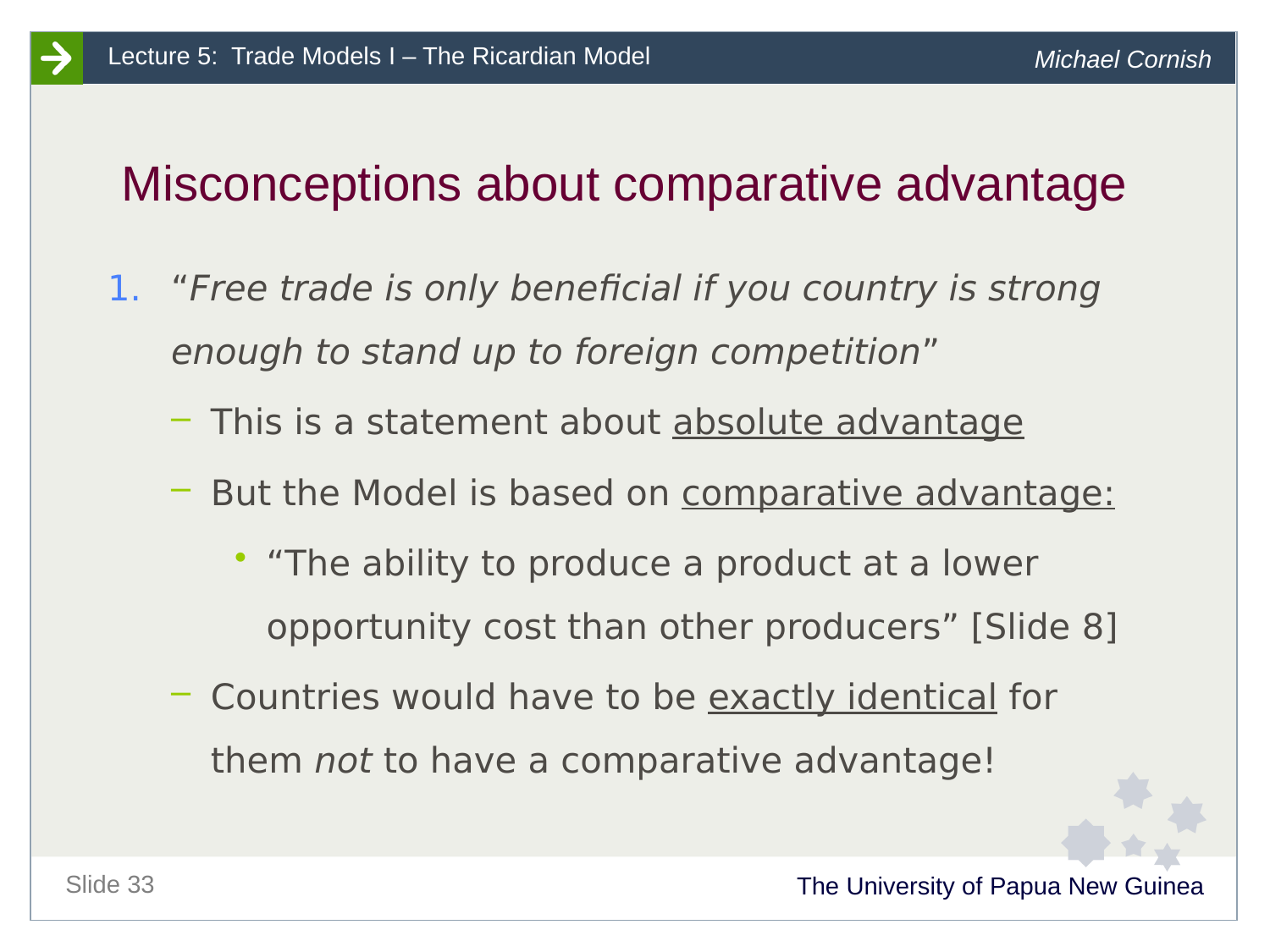

# Misconceptions about comparative advantage
“Free trade is only beneficial if you country is strong enough to stand up to foreign competition”
This is a statement about absolute advantage
But the Model is based on comparative advantage:
“The ability to produce a product at a lower opportunity cost than other producers” [Slide 8]
Countries would have to be exactly identical for them not to have a comparative advantage!